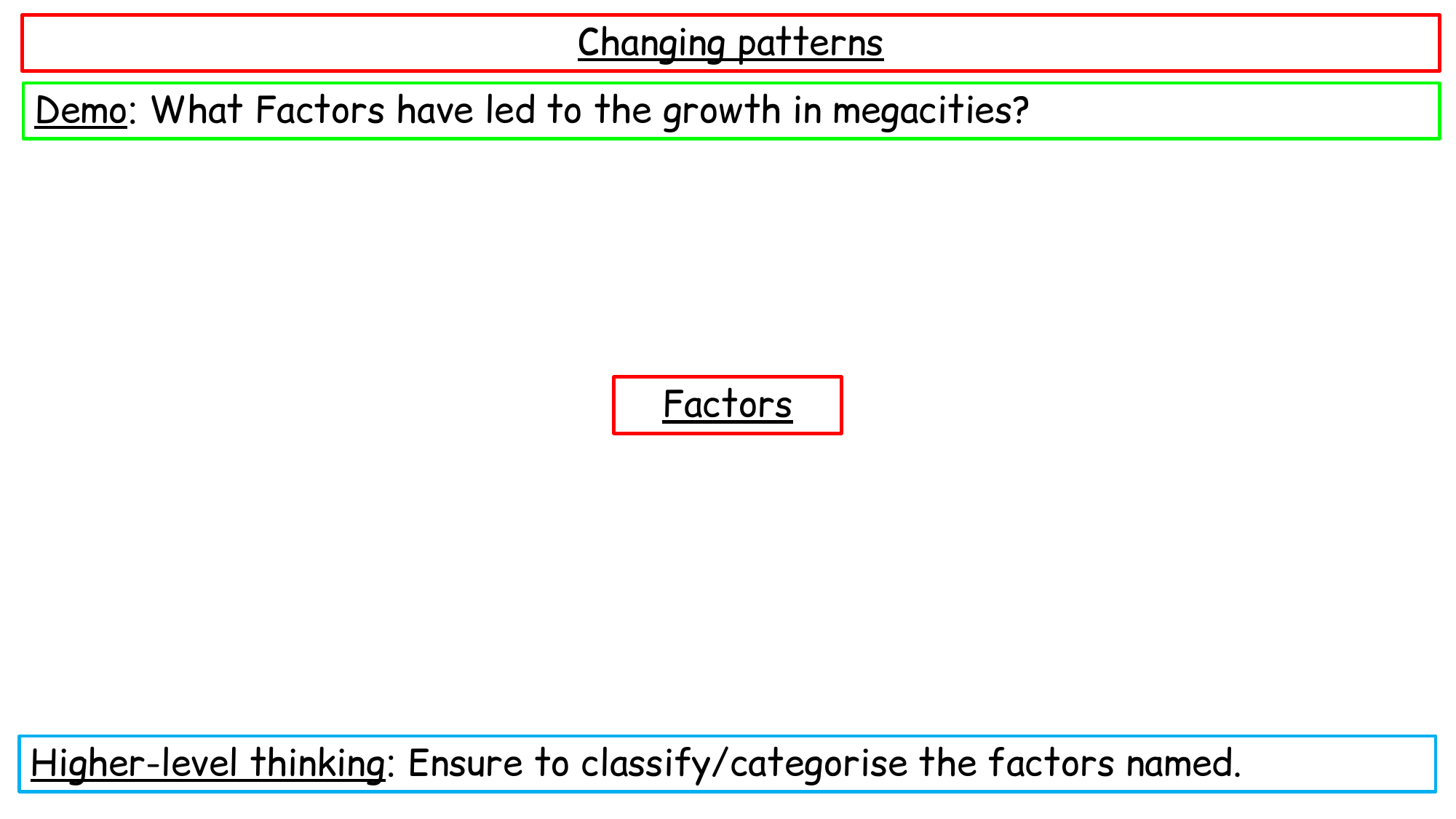

Changing patterns
Demo: What Factors have led to the growth in megacities?
Factors
Higher-level thinking: Ensure to classify/categorise the factors named.